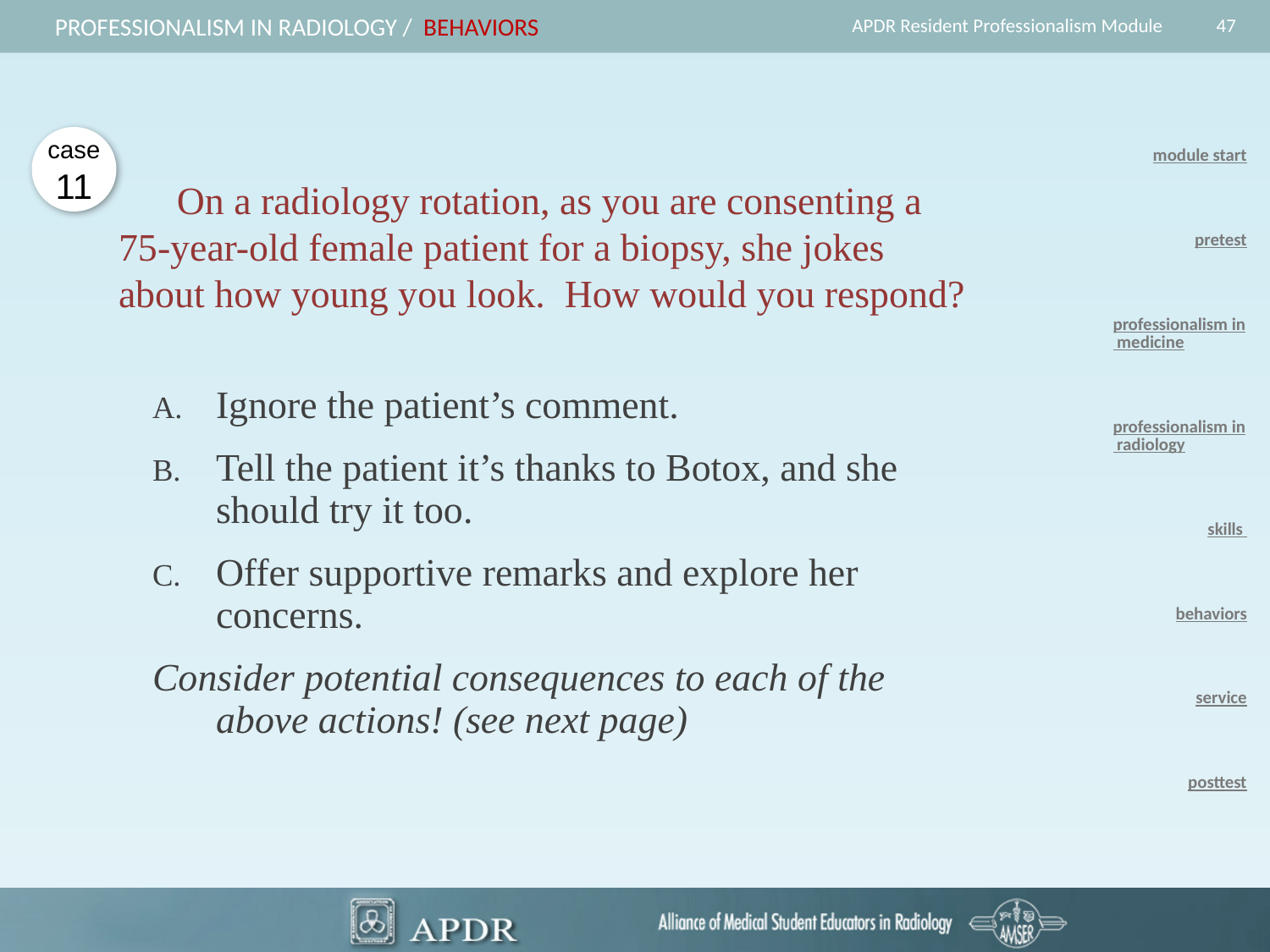

47
Professionalism in radiology /  behaviors
APDR Resident Professionalism Module
case
11

module start

pretest

professionalism in medicine

professionalism in radiology

skills

behaviors

service

posttest

      On a radiology rotation, as you are consenting a 75-year-old female patient for a biopsy, she jokes about how young you look.  How would you respond?

Ignore the patient’s comment.
Tell the patient it’s thanks to Botox, and she should try it too.
Offer supportive remarks and explore her concerns.
Consider potential consequences to each of the above actions! (see next page)